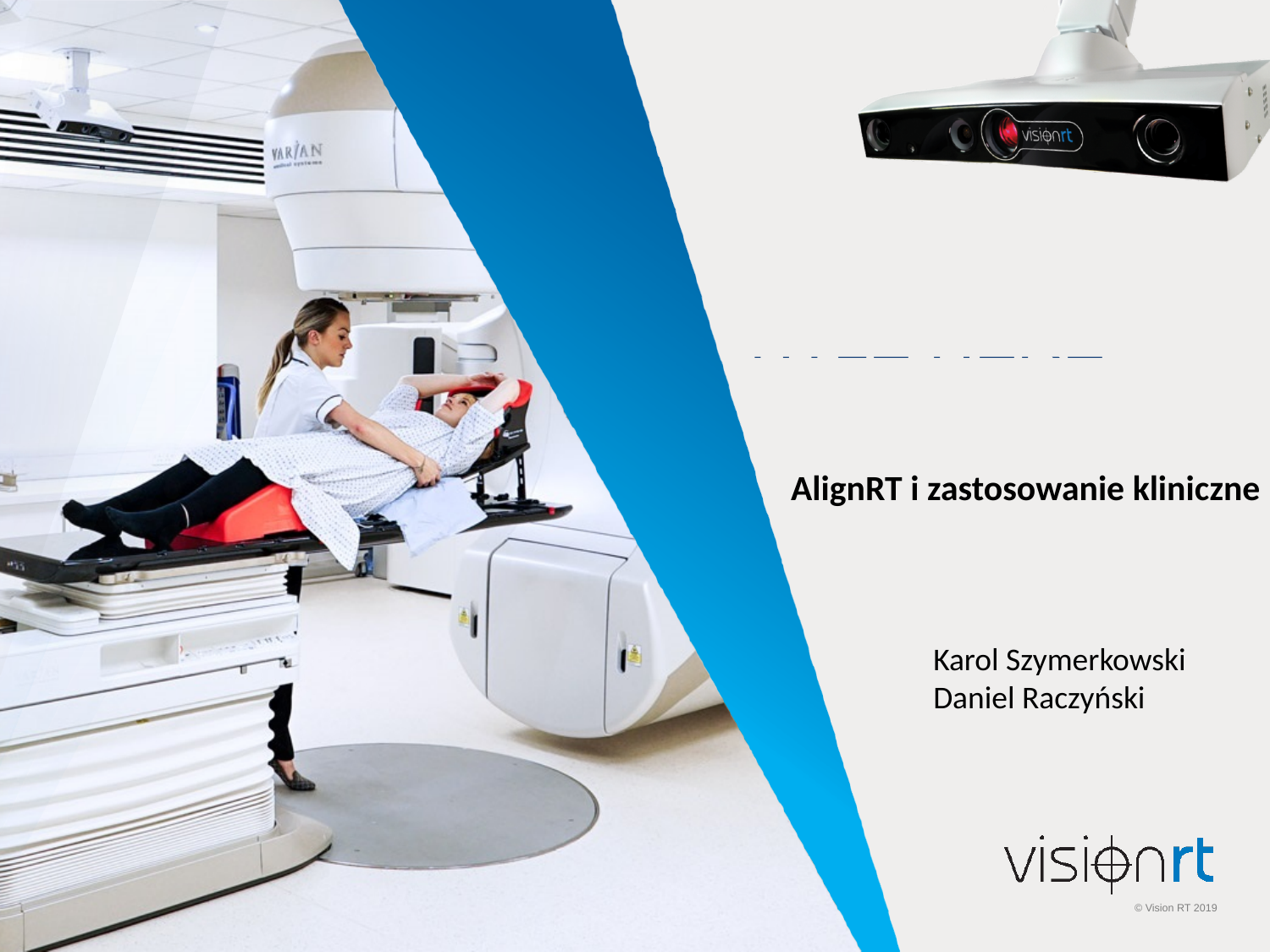

AlignRT i zastosowanie kliniczne

Karol Szymerkowski
Daniel Raczyński